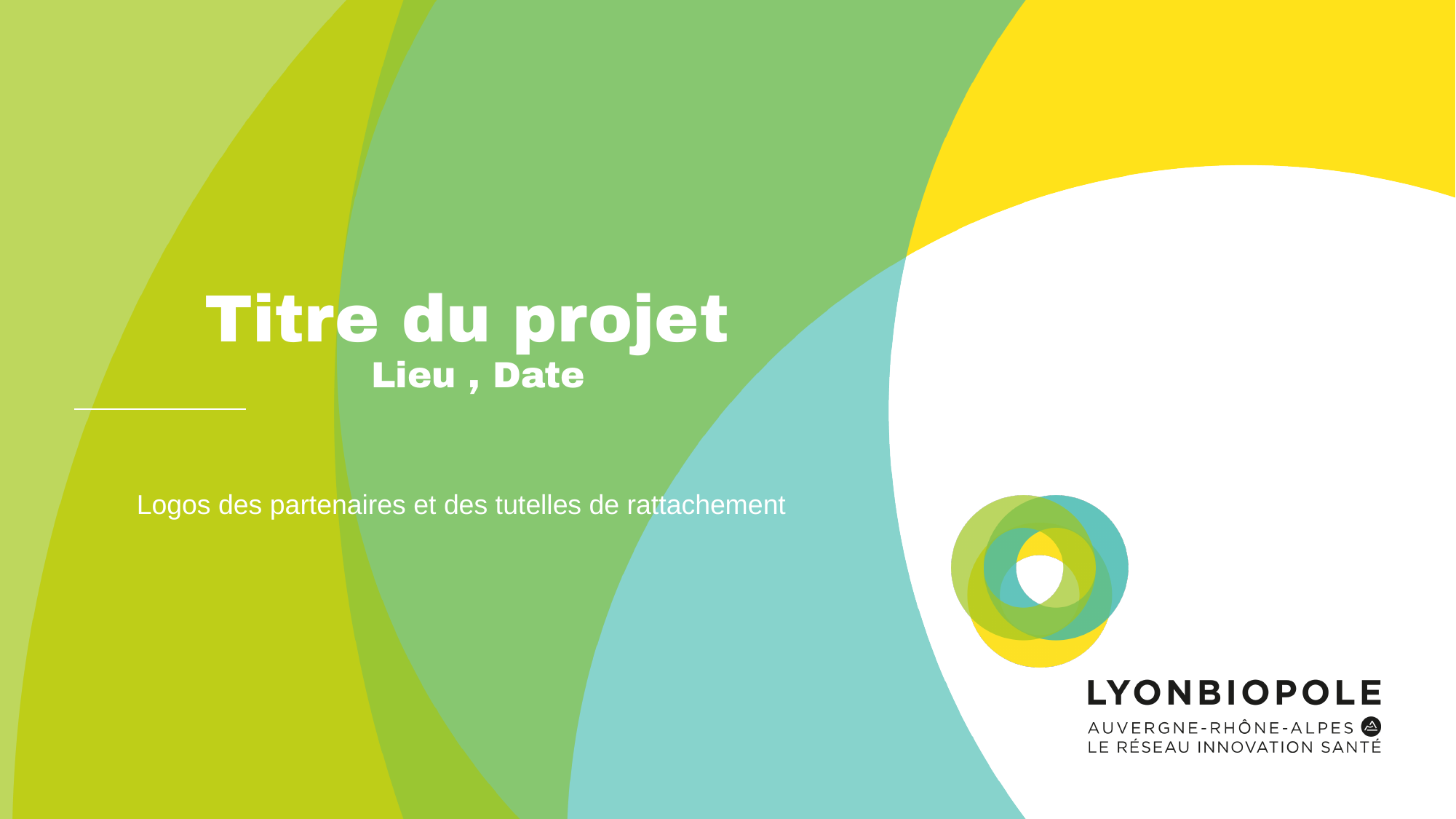

# Titre du projet Lieu , Date
Logos des partenaires et des tutelles de rattachement